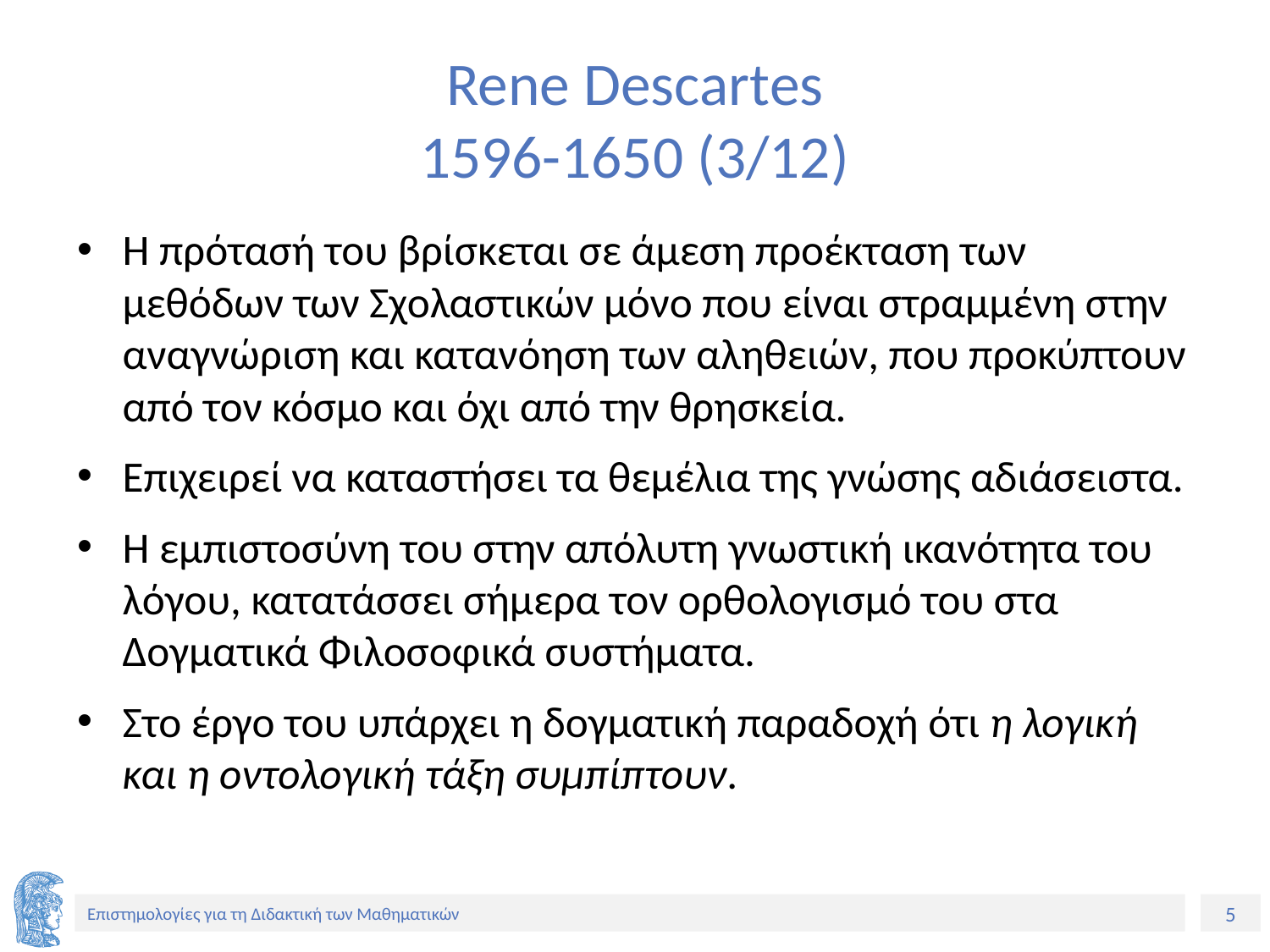

# Rene Descartes 1596-1650 (3/12)
Η πρότασή του βρίσκεται σε άμεση προέκταση των μεθόδων των Σχολαστικών μόνο που είναι στραμμένη στην αναγνώριση και κατανόηση των αληθειών, που προκύπτουν από τον κόσμο και όχι από την θρησκεία.
Επιχειρεί να καταστήσει τα θεμέλια της γνώσης αδιάσειστα.
Η εμπιστοσύνη του στην απόλυτη γνωστική ικανότητα του λόγου, κατατάσσει σήμερα τον ορθολογισμό του στα Δογματικά Φιλοσοφικά συστήματα.
Στο έργο του υπάρχει η δογματική παραδοχή ότι η λογική και η οντολογική τάξη συμπίπτουν.